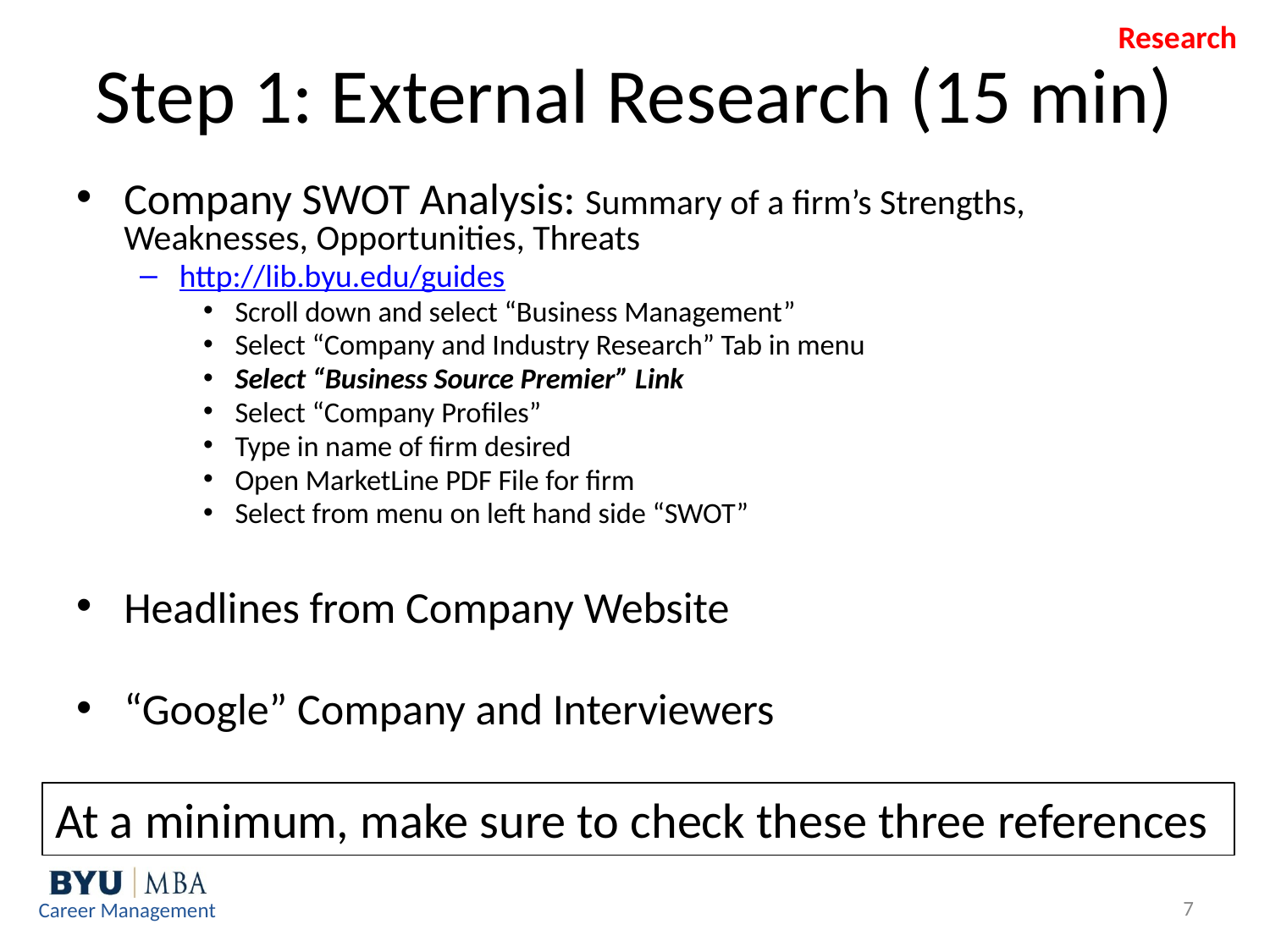

Research
# Step 1: External Research (15 min)
Company SWOT Analysis: Summary of a firm’s Strengths, Weaknesses, Opportunities, Threats
http://lib.byu.edu/guides
Scroll down and select “Business Management”
Select “Company and Industry Research” Tab in menu
Select “Business Source Premier” Link
Select “Company Profiles”
Type in name of firm desired
Open MarketLine PDF File for firm
Select from menu on left hand side “SWOT”

Headlines from Company Website

“Google” Company and Interviewers
At a minimum, make sure to check these three references
7